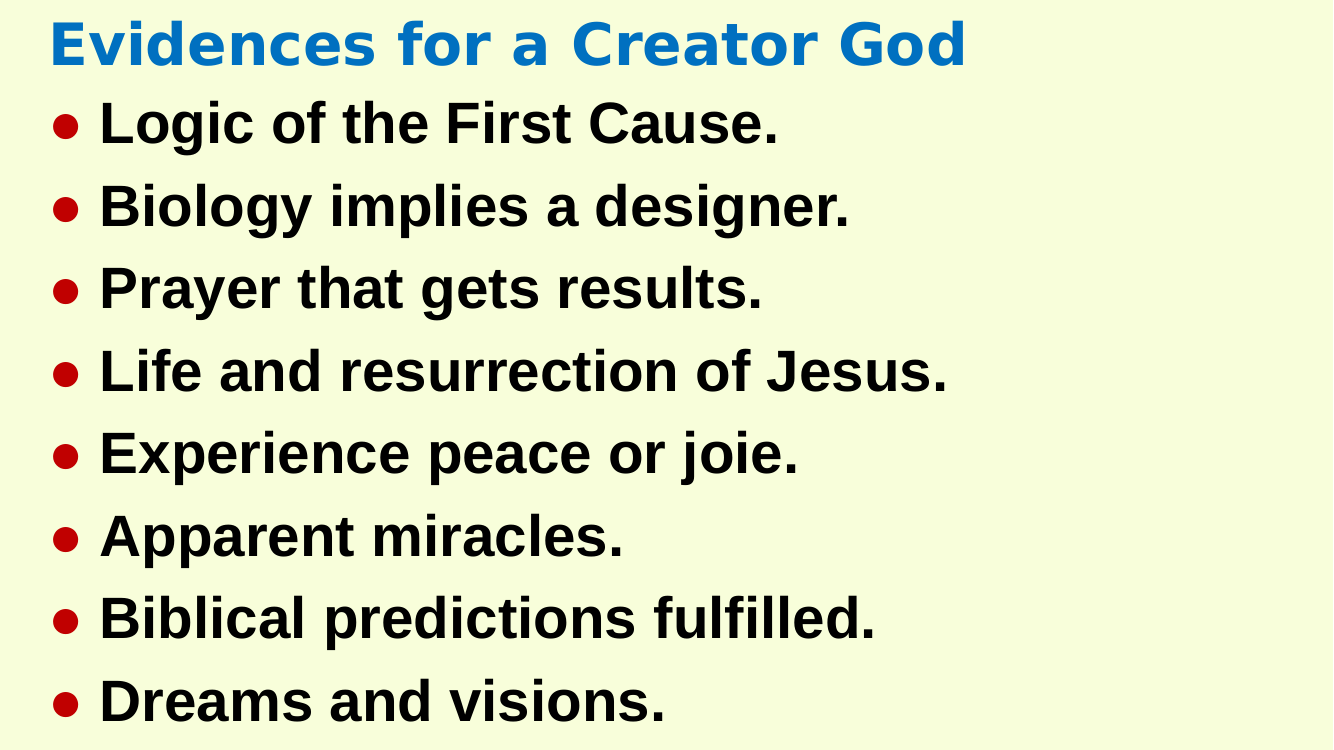

Evidences for a Creator God

● Logic of the First Cause.
● Biology implies a designer.
● Prayer that gets results.
● Life and resurrection of Jesus.
● Experience peace or joie.
● Apparent miracles.
● Biblical predictions fulfilled.
● Dreams and visions.